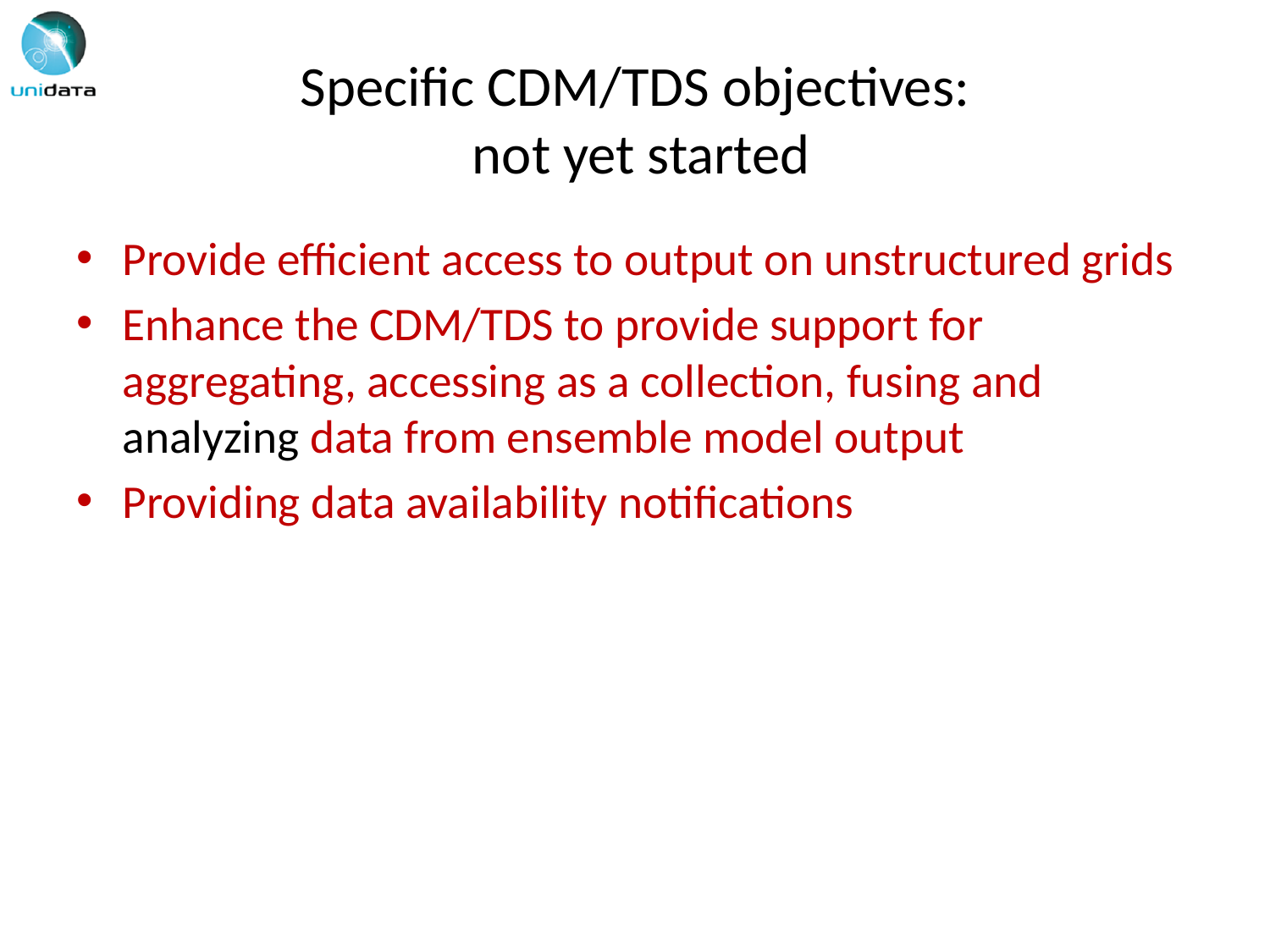

# Specific CDM/TDS objectives: not yet started
Provide efficient access to output on unstructured grids
Enhance the CDM/TDS to provide support for aggregating, accessing as a collection, fusing and analyzing data from ensemble model output
Providing data availability notifications